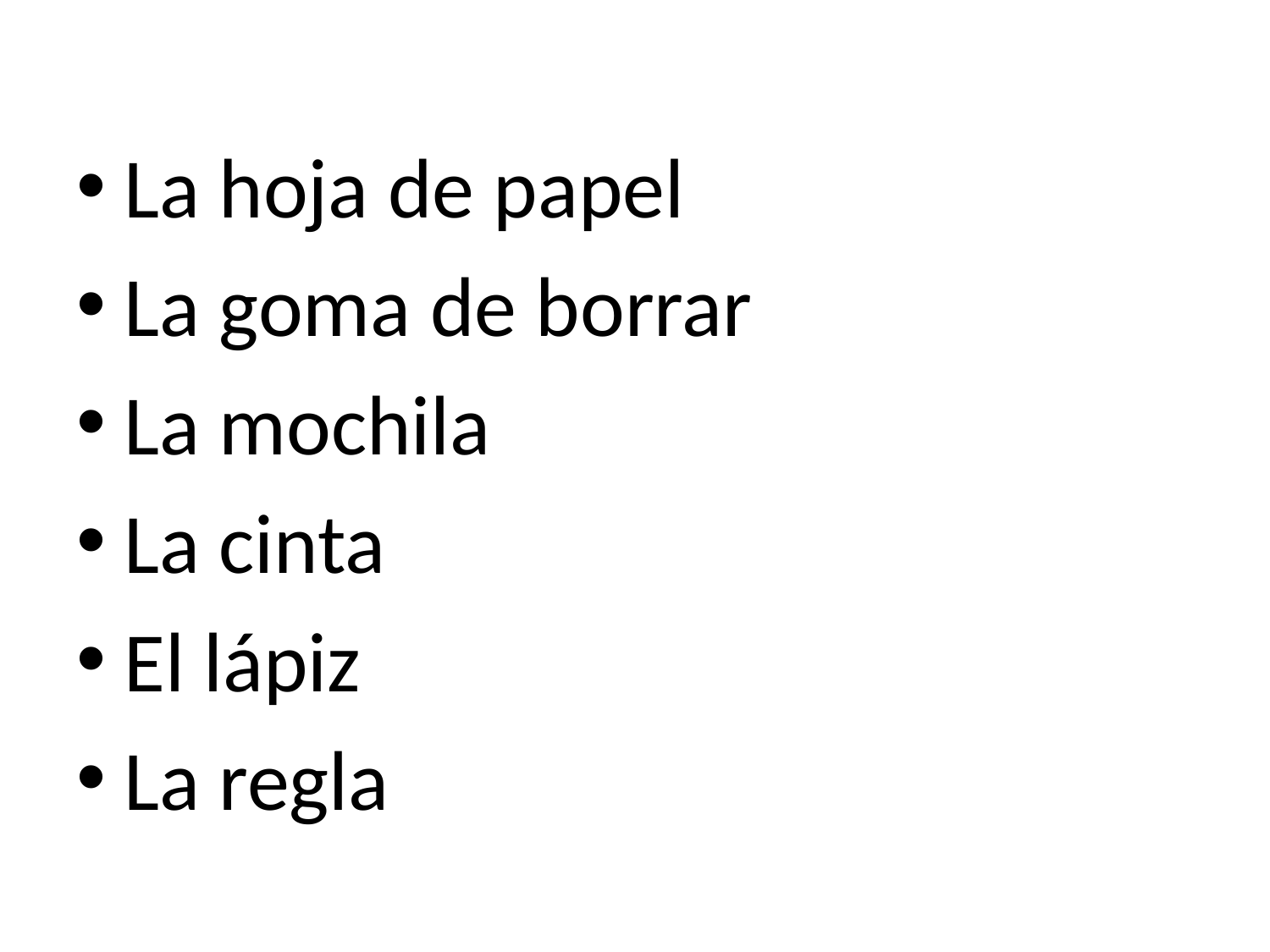

La hoja de papel
La goma de borrar
La mochila
La cinta
El lápiz
La regla